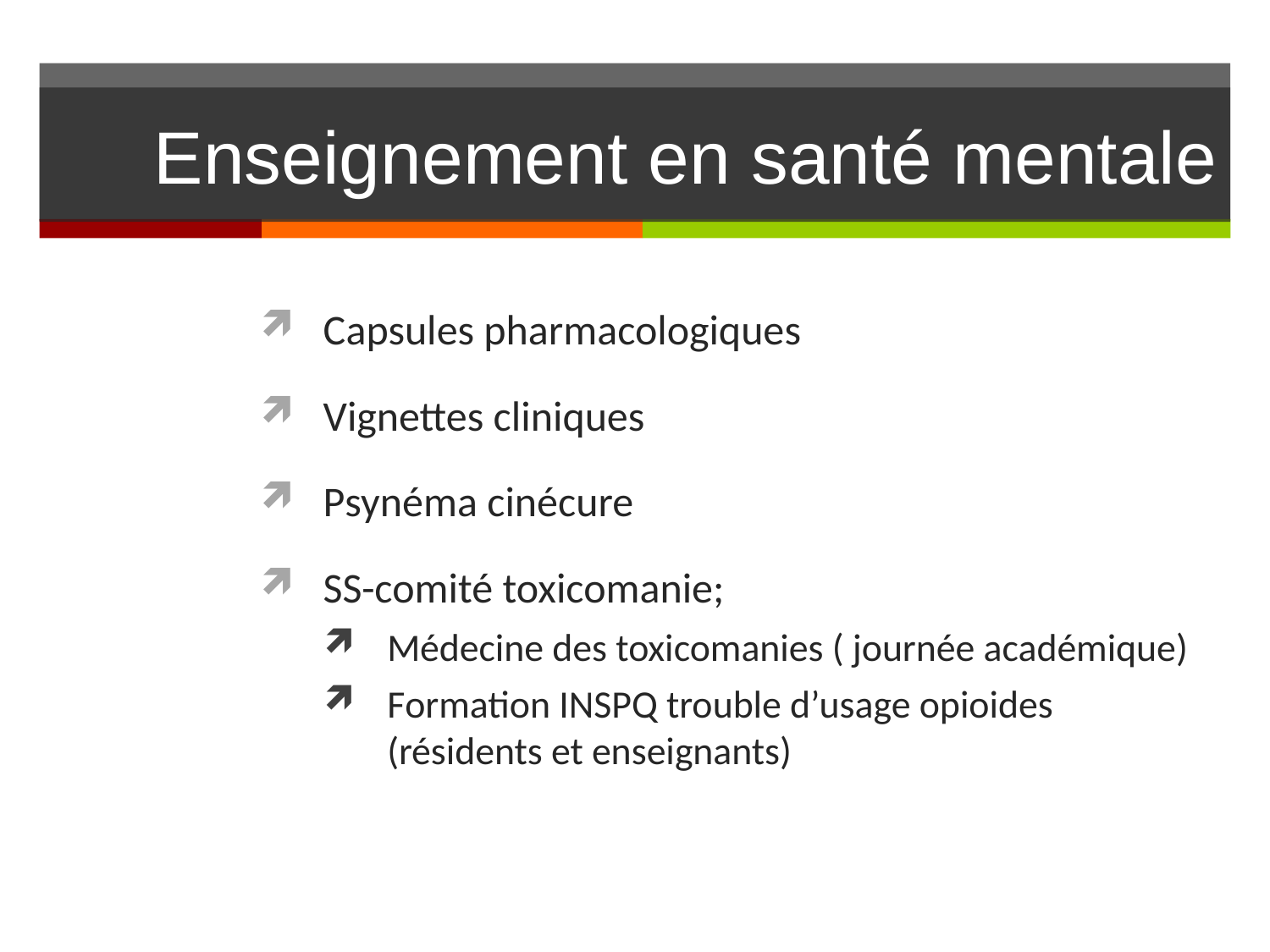

# Enseignement en santé mentale
Capsules pharmacologiques
Vignettes cliniques
Psynéma cinécure
SS-comité toxicomanie;
Médecine des toxicomanies ( journée académique)
Formation INSPQ trouble d’usage opioides (résidents et enseignants)